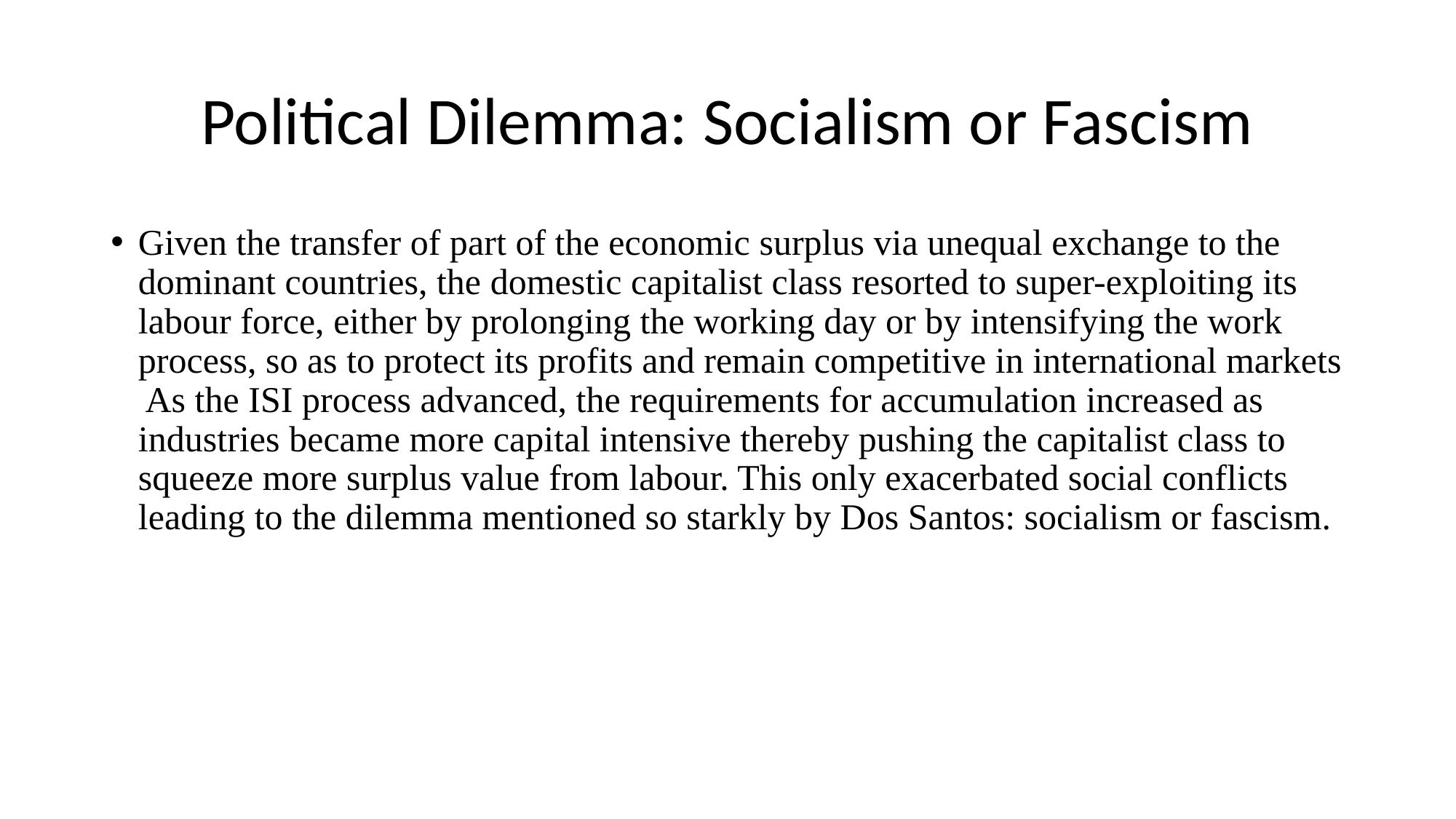

# Political Dilemma: Socialism or Fascism
Given the transfer of part of the economic surplus via unequal exchange to the dominant countries, the domestic capitalist class resorted to super-exploiting its labour force, either by prolonging the working day or by intensifying the work process, so as to protect its profits and remain competitive in international markets  As the ISI process advanced, the requirements for accumulation increased as industries became more capital intensive thereby pushing the capitalist class to squeeze more surplus value from labour. This only exacerbated social conflicts leading to the dilemma mentioned so starkly by Dos Santos: socialism or fascism.